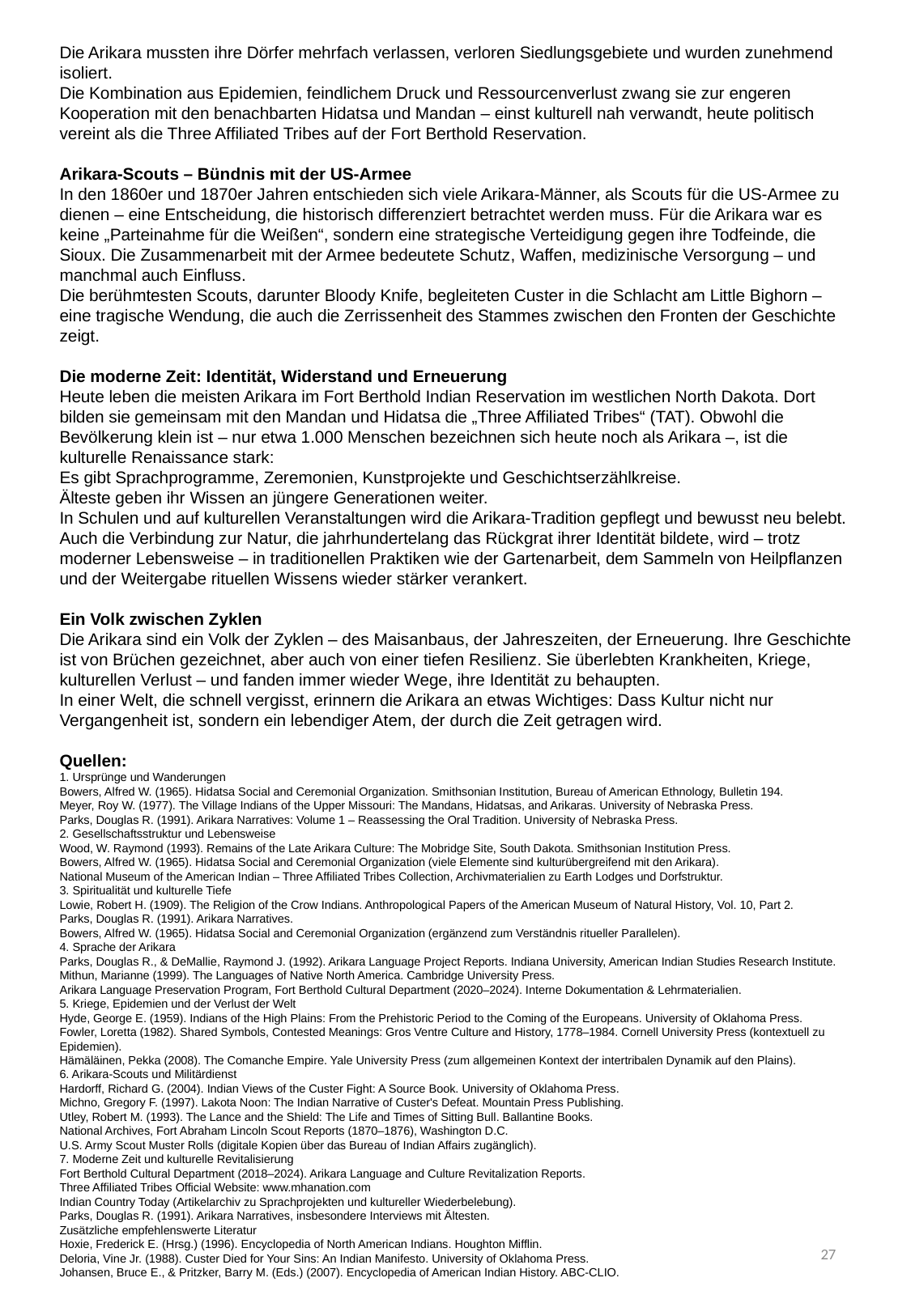

Die Arikara mussten ihre Dörfer mehrfach verlassen, verloren Siedlungsgebiete und wurden zunehmend isoliert.
Die Kombination aus Epidemien, feindlichem Druck und Ressourcenverlust zwang sie zur engeren Kooperation mit den benachbarten Hidatsa und Mandan – einst kulturell nah verwandt, heute politisch vereint als die Three Affiliated Tribes auf der Fort Berthold Reservation.

Arikara-Scouts – Bündnis mit der US-Armee
In den 1860er und 1870er Jahren entschieden sich viele Arikara-Männer, als Scouts für die US-Armee zu dienen – eine Entscheidung, die historisch differenziert betrachtet werden muss. Für die Arikara war es keine „Parteinahme für die Weißen“, sondern eine strategische Verteidigung gegen ihre Todfeinde, die Sioux. Die Zusammenarbeit mit der Armee bedeutete Schutz, Waffen, medizinische Versorgung – und manchmal auch Einfluss.
Die berühmtesten Scouts, darunter Bloody Knife, begleiteten Custer in die Schlacht am Little Bighorn – eine tragische Wendung, die auch die Zerrissenheit des Stammes zwischen den Fronten der Geschichte zeigt.

Die moderne Zeit: Identität, Widerstand und Erneuerung
Heute leben die meisten Arikara im Fort Berthold Indian Reservation im westlichen North Dakota. Dort bilden sie gemeinsam mit den Mandan und Hidatsa die „Three Affiliated Tribes“ (TAT). Obwohl die Bevölkerung klein ist – nur etwa 1.000 Menschen bezeichnen sich heute noch als Arikara –, ist die kulturelle Renaissance stark:
Es gibt Sprachprogramme, Zeremonien, Kunstprojekte und Geschichtserzählkreise.
Älteste geben ihr Wissen an jüngere Generationen weiter.
In Schulen und auf kulturellen Veranstaltungen wird die Arikara-Tradition gepflegt und bewusst neu belebt.
Auch die Verbindung zur Natur, die jahrhundertelang das Rückgrat ihrer Identität bildete, wird – trotz moderner Lebensweise – in traditionellen Praktiken wie der Gartenarbeit, dem Sammeln von Heilpflanzen und der Weitergabe rituellen Wissens wieder stärker verankert.

Ein Volk zwischen Zyklen
Die Arikara sind ein Volk der Zyklen – des Maisanbaus, der Jahreszeiten, der Erneuerung. Ihre Geschichte ist von Brüchen gezeichnet, aber auch von einer tiefen Resilienz. Sie überlebten Krankheiten, Kriege, kulturellen Verlust – und fanden immer wieder Wege, ihre Identität zu behaupten.
In einer Welt, die schnell vergisst, erinnern die Arikara an etwas Wichtiges: Dass Kultur nicht nur Vergangenheit ist, sondern ein lebendiger Atem, der durch die Zeit getragen wird.

Quellen:
1. Ursprünge und Wanderungen
Bowers, Alfred W. (1965). Hidatsa Social and Ceremonial Organization. Smithsonian Institution, Bureau of American Ethnology, Bulletin 194.
Meyer, Roy W. (1977). The Village Indians of the Upper Missouri: The Mandans, Hidatsas, and Arikaras. University of Nebraska Press.
Parks, Douglas R. (1991). Arikara Narratives: Volume 1 – Reassessing the Oral Tradition. University of Nebraska Press.
2. Gesellschaftsstruktur und Lebensweise
Wood, W. Raymond (1993). Remains of the Late Arikara Culture: The Mobridge Site, South Dakota. Smithsonian Institution Press.
Bowers, Alfred W. (1965). Hidatsa Social and Ceremonial Organization (viele Elemente sind kulturübergreifend mit den Arikara).
National Museum of the American Indian – Three Affiliated Tribes Collection, Archivmaterialien zu Earth Lodges und Dorfstruktur.
3. Spiritualität und kulturelle Tiefe
Lowie, Robert H. (1909). The Religion of the Crow Indians. Anthropological Papers of the American Museum of Natural History, Vol. 10, Part 2.
Parks, Douglas R. (1991). Arikara Narratives.
Bowers, Alfred W. (1965). Hidatsa Social and Ceremonial Organization (ergänzend zum Verständnis ritueller Parallelen).
4. Sprache der Arikara
Parks, Douglas R., & DeMallie, Raymond J. (1992). Arikara Language Project Reports. Indiana University, American Indian Studies Research Institute.
Mithun, Marianne (1999). The Languages of Native North America. Cambridge University Press.
Arikara Language Preservation Program, Fort Berthold Cultural Department (2020–2024). Interne Dokumentation & Lehrmaterialien.
5. Kriege, Epidemien und der Verlust der Welt
Hyde, George E. (1959). Indians of the High Plains: From the Prehistoric Period to the Coming of the Europeans. University of Oklahoma Press.
Fowler, Loretta (1982). Shared Symbols, Contested Meanings: Gros Ventre Culture and History, 1778–1984. Cornell University Press (kontextuell zu Epidemien).
Hämäläinen, Pekka (2008). The Comanche Empire. Yale University Press (zum allgemeinen Kontext der intertribalen Dynamik auf den Plains).
6. Arikara-Scouts und Militärdienst
Hardorff, Richard G. (2004). Indian Views of the Custer Fight: A Source Book. University of Oklahoma Press.
Michno, Gregory F. (1997). Lakota Noon: The Indian Narrative of Custer's Defeat. Mountain Press Publishing.
Utley, Robert M. (1993). The Lance and the Shield: The Life and Times of Sitting Bull. Ballantine Books.
National Archives, Fort Abraham Lincoln Scout Reports (1870–1876), Washington D.C.
U.S. Army Scout Muster Rolls (digitale Kopien über das Bureau of Indian Affairs zugänglich).
7. Moderne Zeit und kulturelle Revitalisierung
Fort Berthold Cultural Department (2018–2024). Arikara Language and Culture Revitalization Reports.
Three Affiliated Tribes Official Website: www.mhanation.com
Indian Country Today (Artikelarchiv zu Sprachprojekten und kultureller Wiederbelebung).
Parks, Douglas R. (1991). Arikara Narratives, insbesondere Interviews mit Ältesten.
Zusätzliche empfehlenswerte Literatur
Hoxie, Frederick E. (Hrsg.) (1996). Encyclopedia of North American Indians. Houghton Mifflin.
Deloria, Vine Jr. (1988). Custer Died for Your Sins: An Indian Manifesto. University of Oklahoma Press.
Johansen, Bruce E., & Pritzker, Barry M. (Eds.) (2007). Encyclopedia of American Indian History. ABC-CLIO.
27